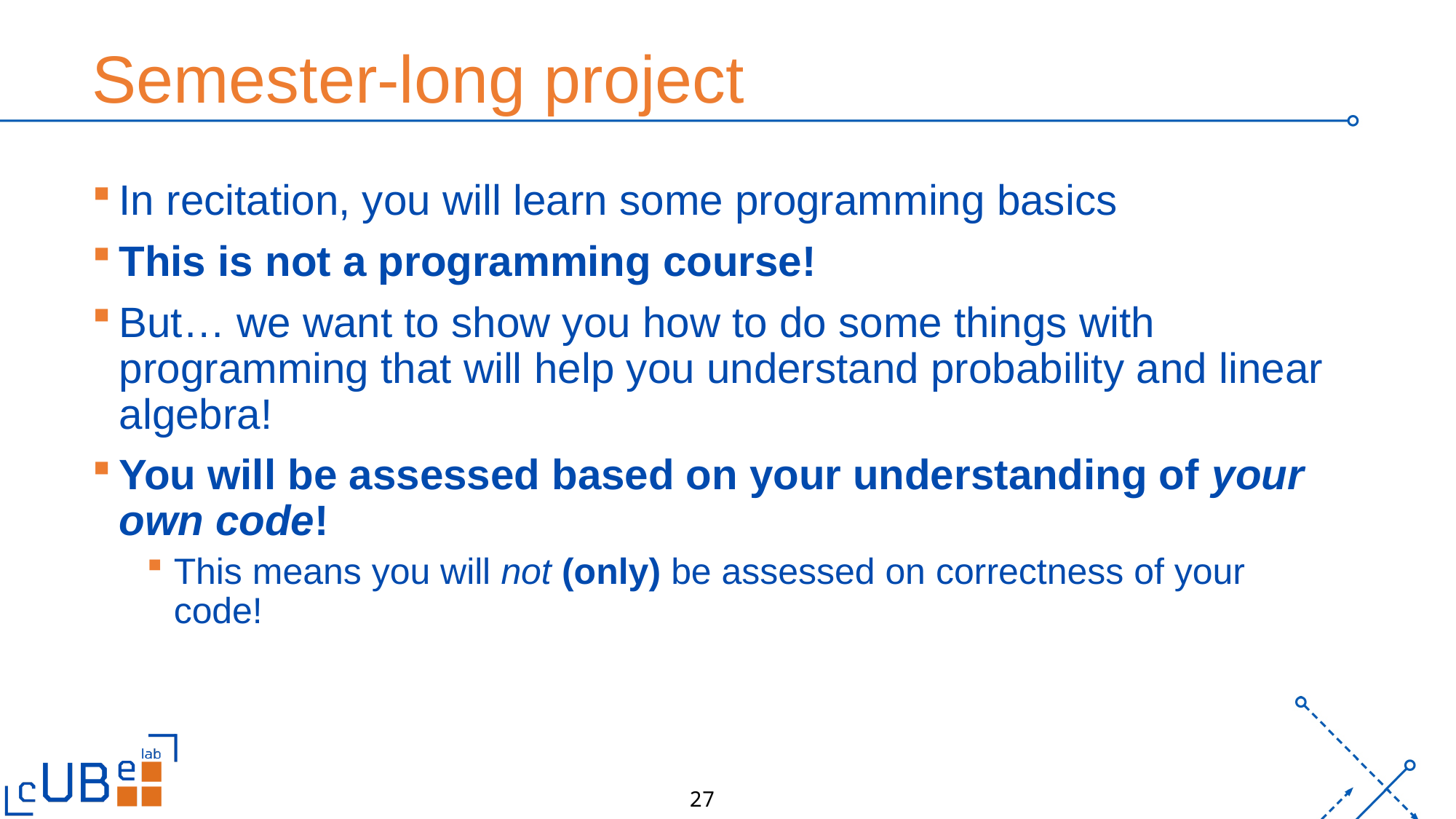

# Semester-long project
In recitation, you will learn some programming basics
This is not a programming course!
But… we want to show you how to do some things with programming that will help you understand probability and linear algebra!
You will be assessed based on your understanding of your own code!
This means you will not (only) be assessed on correctness of your code!
27